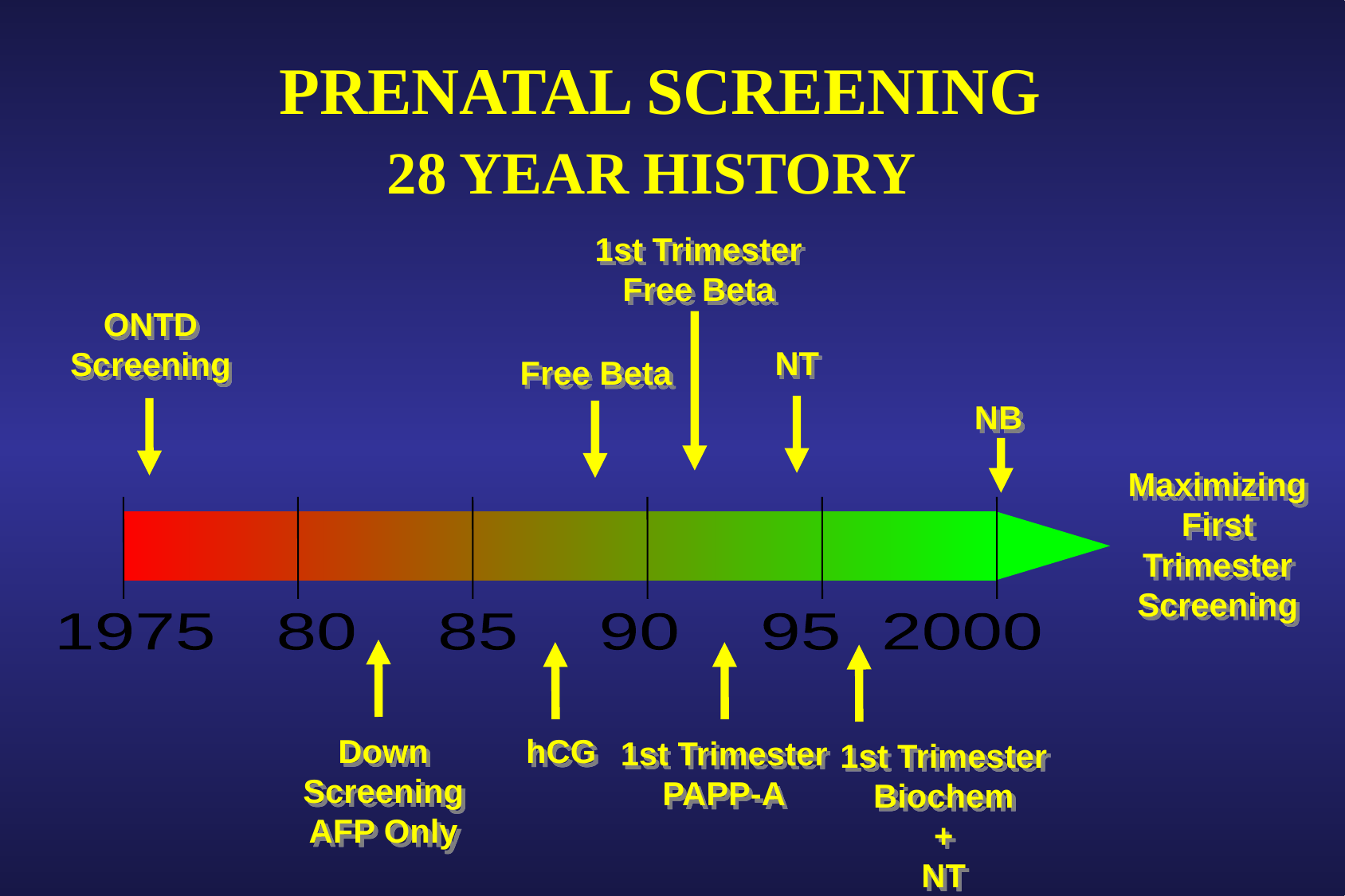

PRENATAL SCREENING
 28 YEAR HISTORY
1st Trimester
Free Beta
ONTD Screening

NT
Free Beta
NB

Maximizing First Trimester Screening

1975   80    85    90    95  2000

Down
Screening
AFP Only
hCG
1st Trimester
PAPP-A
1st Trimester
Biochem
+
NT